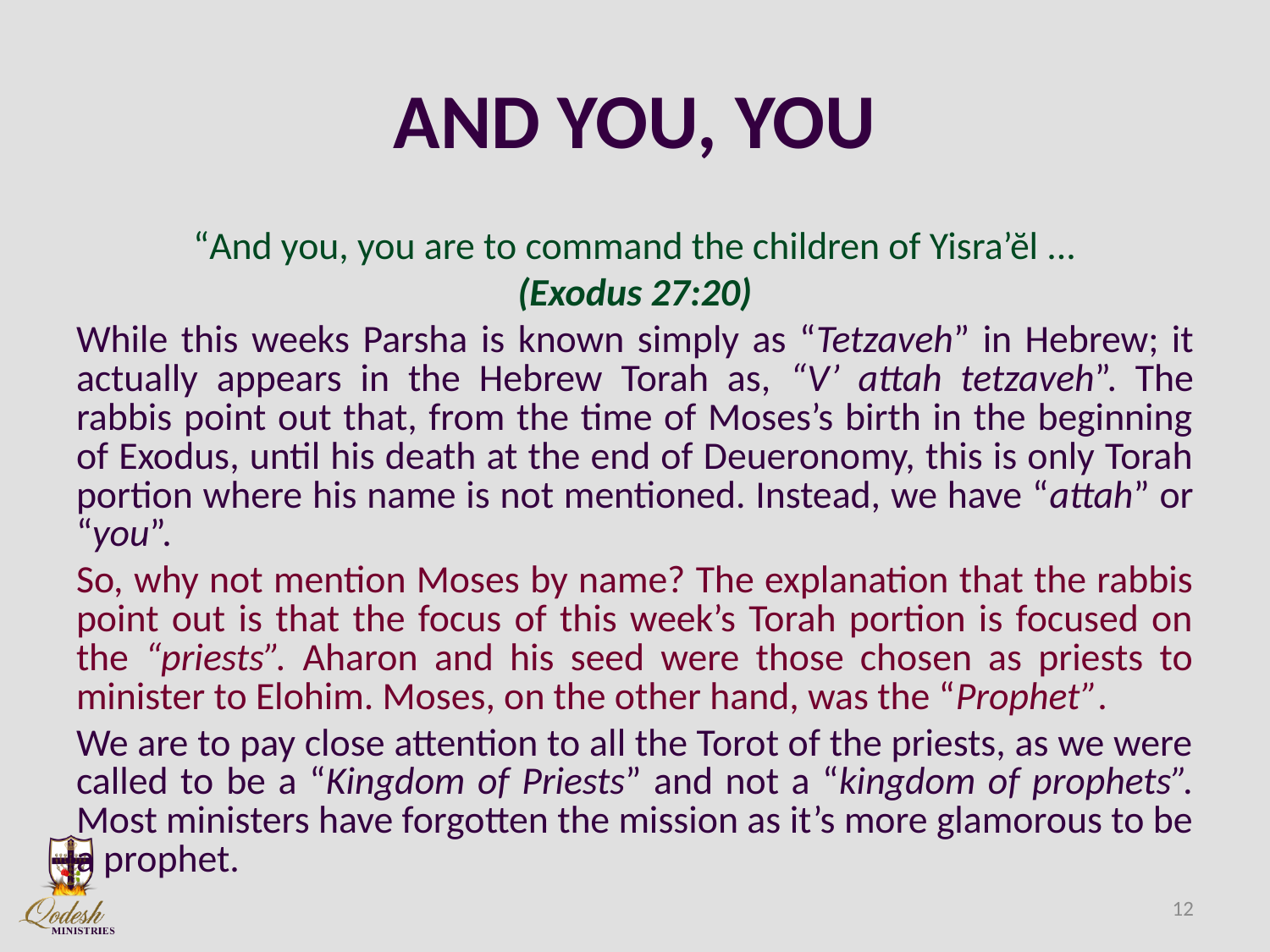

# AND YOU, YOU
“And you, you are to command the children of Yisra’ĕl ...
(Exodus 27:20)
While this weeks Parsha is known simply as “Tetzaveh” in Hebrew; it actually appears in the Hebrew Torah as, “V’ attah tetzaveh”. The rabbis point out that, from the time of Moses’s birth in the beginning of Exodus, until his death at the end of Deueronomy, this is only Torah portion where his name is not mentioned. Instead, we have “attah” or “you”.
So, why not mention Moses by name? The explanation that the rabbis point out is that the focus of this week’s Torah portion is focused on the “priests”. Aharon and his seed were those chosen as priests to minister to Elohim. Moses, on the other hand, was the “Prophet”.
We are to pay close attention to all the Torot of the priests, as we were called to be a “Kingdom of Priests” and not a “kingdom of prophets”. Most ministers have forgotten the mission as it’s more glamorous to be a prophet.

12